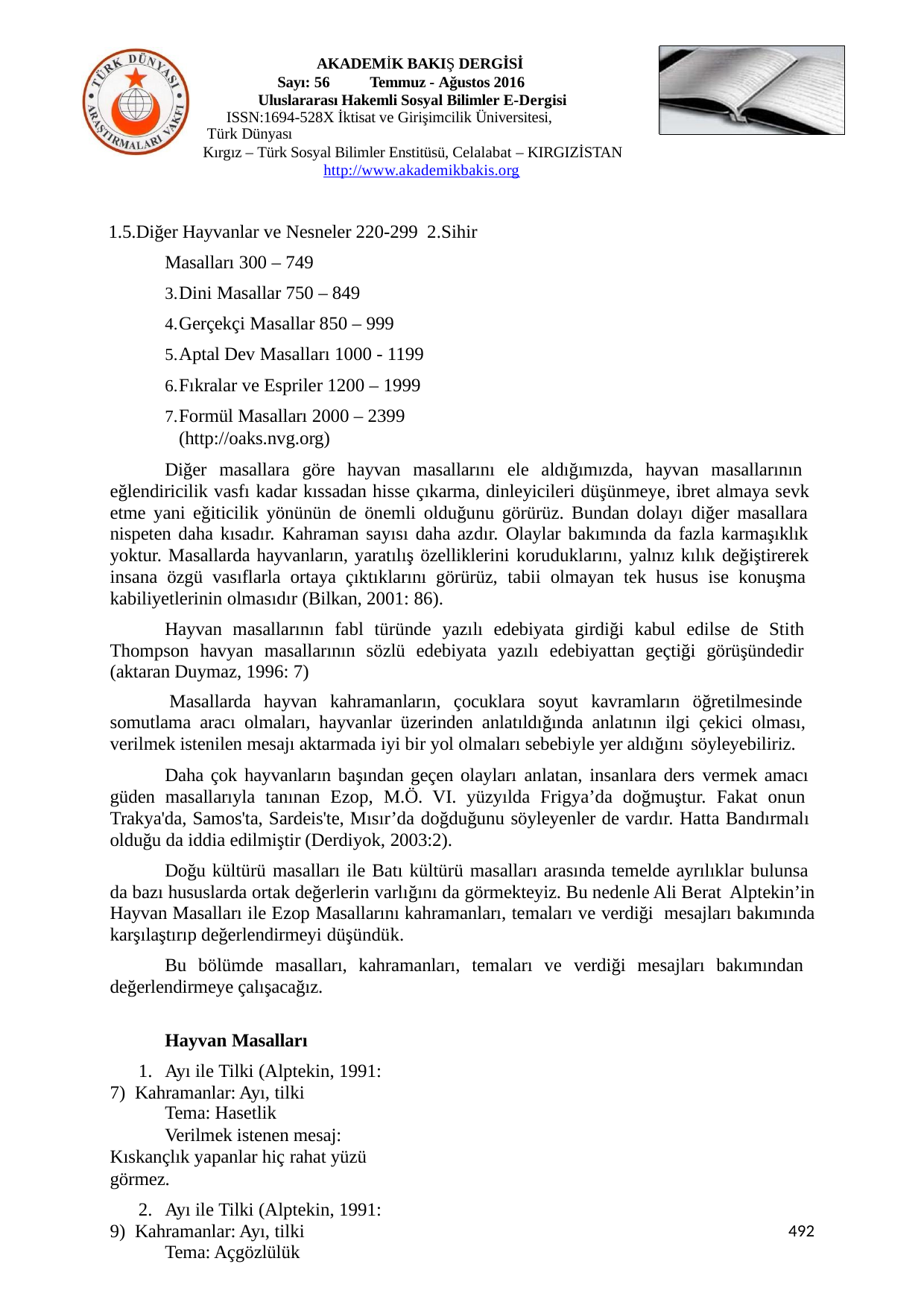

AKADEMİK BAKIŞ DERGİSİ
Sayı: 56	Temmuz - Ağustos 2016  Uluslararası Hakemli Sosyal Bilimler E-Dergisi
ISSN:1694-528X İktisat ve Girişimcilik Üniversitesi, Türk Dünyası
Kırgız – Türk Sosyal Bilimler Enstitüsü, Celalabat – KIRGIZİSTAN  http://www.akademikbakis.org

1.5.Diğer Hayvanlar ve Nesneler 220-299  2.Sihir Masalları 300 – 749
Dini Masallar 750 – 849
Gerçekçi Masallar 850 – 999
Aptal Dev Masalları 1000 - 1199
Fıkralar ve Espriler 1200 – 1999
Formül Masalları 2000 – 2399 (http://oaks.nvg.org)
Diğer masallara göre hayvan masallarını ele aldığımızda, hayvan masallarının  eğlendiricilik vasfı kadar kıssadan hisse çıkarma, dinleyicileri düşünmeye, ibret almaya sevk  etme yani eğiticilik yönünün de önemli olduğunu görürüz. Bundan dolayı diğer masallara  nispeten daha kısadır. Kahraman sayısı daha azdır. Olaylar bakımında da fazla karmaşıklık  yoktur. Masallarda hayvanların, yaratılış özelliklerini koruduklarını, yalnız kılık değiştirerek  insana özgü vasıflarla ortaya çıktıklarını görürüz, tabii olmayan tek husus ise konuşma  kabiliyetlerinin olmasıdır (Bilkan, 2001: 86).
Hayvan masallarının fabl türünde yazılı edebiyata girdiği kabul edilse de Stith  Thompson havyan masallarının sözlü edebiyata yazılı edebiyattan geçtiği görüşündedir  (aktaran Duymaz, 1996: 7)
Masallarda hayvan kahramanların, çocuklara soyut kavramların öğretilmesinde  somutlama aracı olmaları, hayvanlar üzerinden anlatıldığında anlatının ilgi çekici olması,  verilmek istenilen mesajı aktarmada iyi bir yol olmaları sebebiyle yer aldığını söyleyebiliriz.
Daha çok hayvanların başından geçen olayları anlatan, insanlara ders vermek amacı  güden masallarıyla tanınan Ezop, M.Ö. VI. yüzyılda Frigya’da doğmuştur. Fakat onun  Trakya'da, Samos'ta, Sardeis'te, Mısır’da doğduğunu söyleyenler de vardır. Hatta Bandırmalı  olduğu da iddia edilmiştir (Derdiyok, 2003:2).
Doğu kültürü masalları ile Batı kültürü masalları arasında temelde ayrılıklar bulunsa  da bazı hususlarda ortak değerlerin varlığını da görmekteyiz. Bu nedenle Ali Berat  Alptekin’in Hayvan Masalları ile Ezop Masallarını kahramanları, temaları ve verdiği  mesajları bakımında karşılaştırıp değerlendirmeyi düşündük.
Bu bölümde masalları, kahramanları, temaları ve verdiği mesajları bakımından  değerlendirmeye çalışacağız.

Hayvan Masalları
Ayı ile Tilki (Alptekin, 1991: 7)  Kahramanlar: Ayı, tilki
Tema: Hasetlik
Verilmek istenen mesaj: Kıskançlık yapanlar hiç rahat yüzü görmez.
Ayı ile Tilki (Alptekin, 1991: 9)  Kahramanlar: Ayı, tilki
Tema: Açgözlülük
492